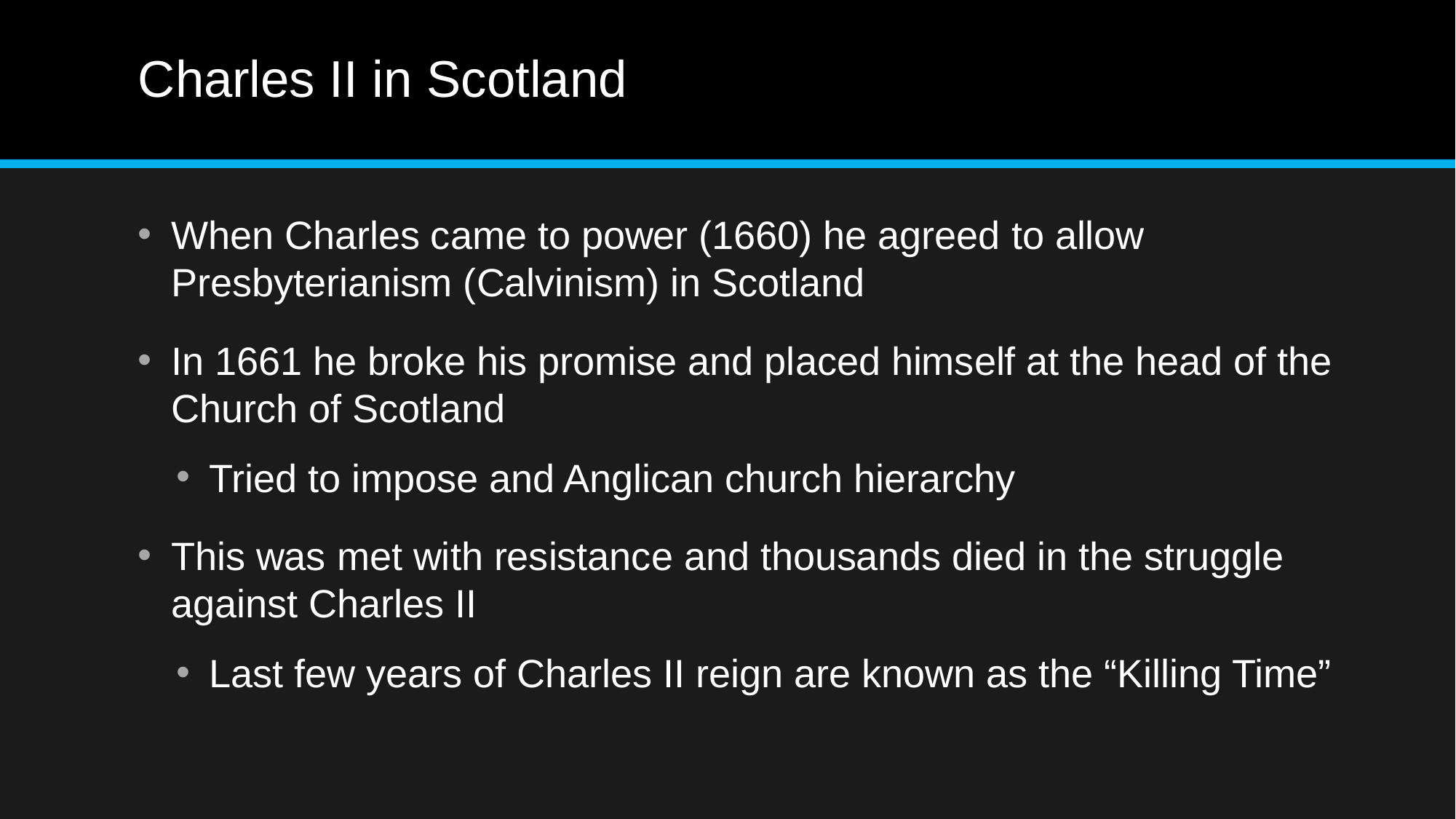

# Charles II in Scotland
When Charles came to power (1660) he agreed to allow Presbyterianism (Calvinism) in Scotland
In 1661 he broke his promise and placed himself at the head of the Church of Scotland
Tried to impose and Anglican church hierarchy
This was met with resistance and thousands died in the struggle against Charles II
Last few years of Charles II reign are known as the “Killing Time”